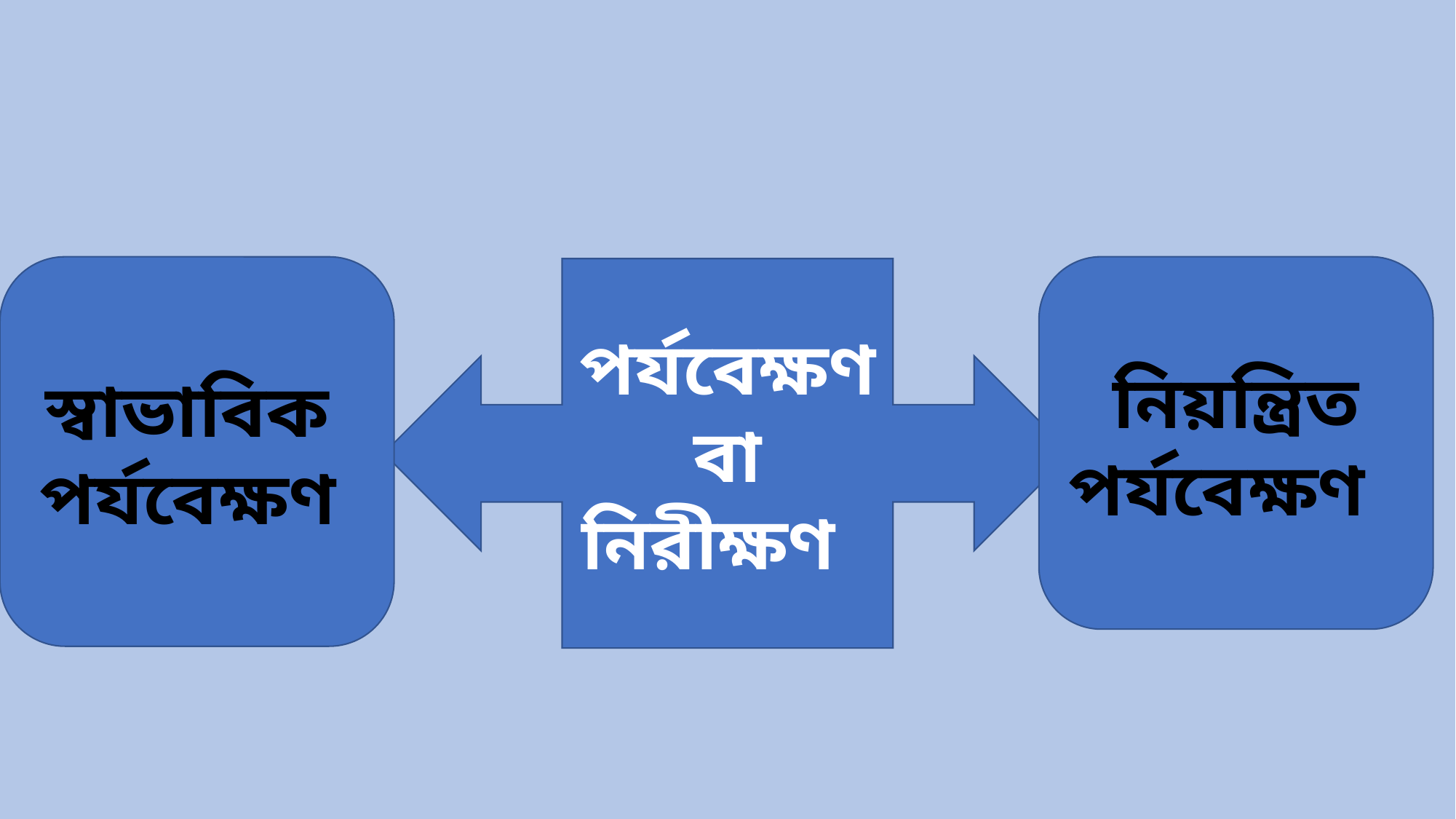

স্বাভাবিক
পর্যবেক্ষণ
নিয়ন্ত্রিত
পর্যবেক্ষণ
পর্যবেক্ষণ বা নিরীক্ষণ